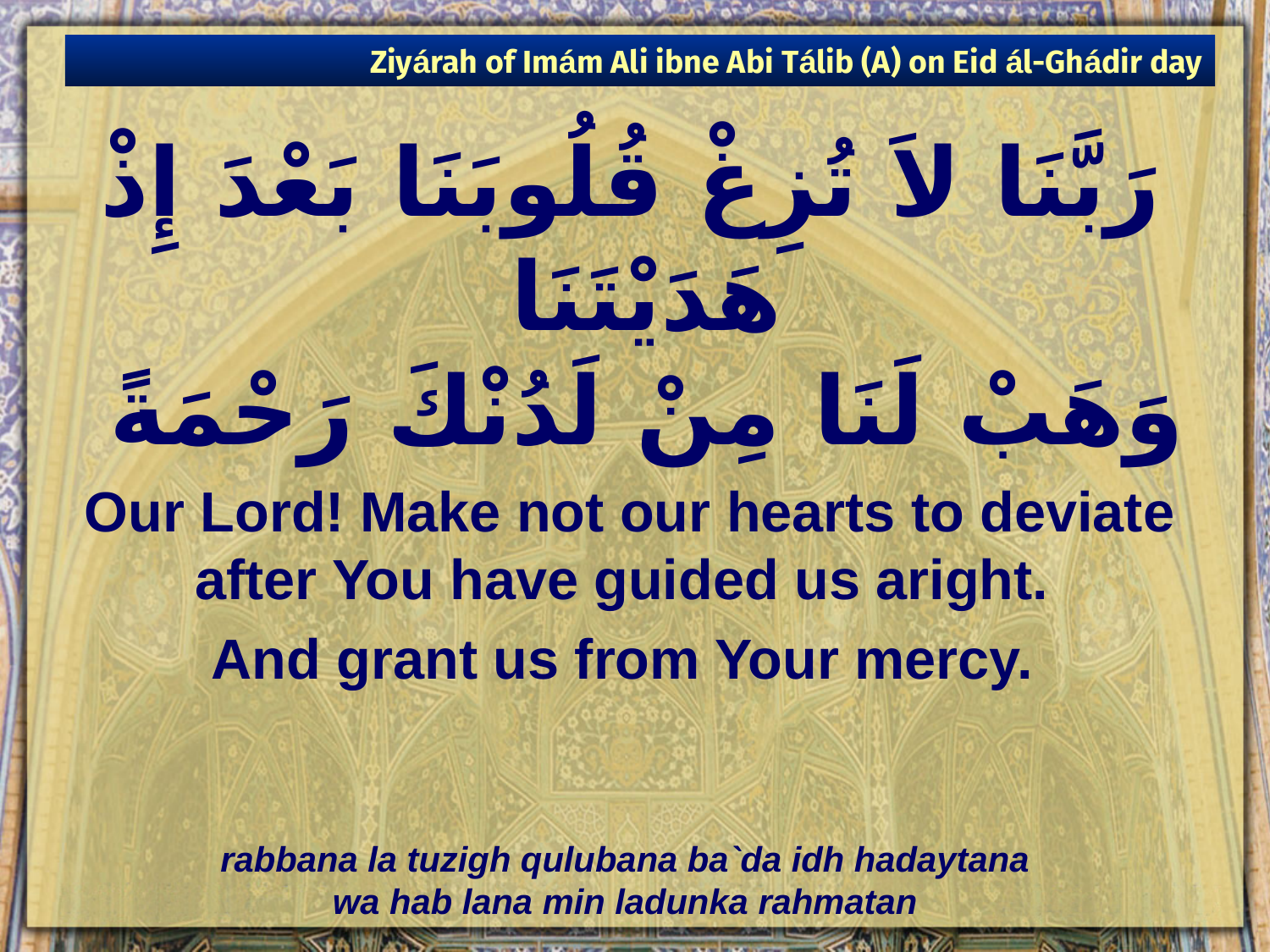

Ziyárah of Imám Ali ibne Abi Tálib (A) on Eid ál-Ghádir day
# رَبَّنَا لاَ تُزِغْ قُلُوبَنَا بَعْدَ إِذْ هَدَيْتَنَا وَهَبْ لَنَا مِنْ لَدُنْكَ رَحْمَةً
Our Lord! Make not our hearts to deviate after You have guided us aright.
And grant us from Your mercy.
rabbana la tuzigh qulubana ba`da idh hadaytana
wa hab lana min ladunka rahmatan